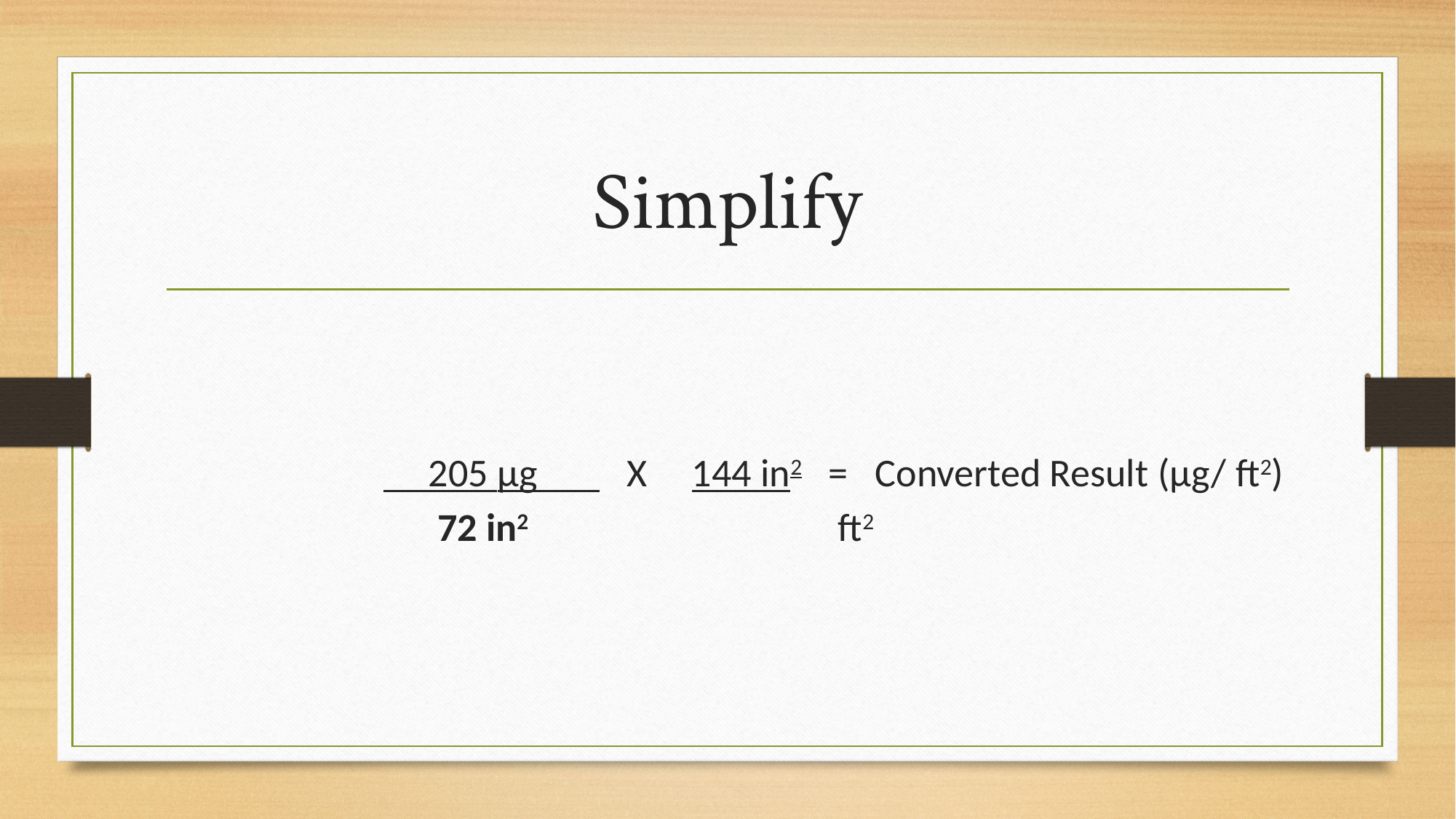

# Simplify

		     205 µg          X     144 in2   =   Converted Result (µg/ ft2)
		      72 in2       	      		  ft2